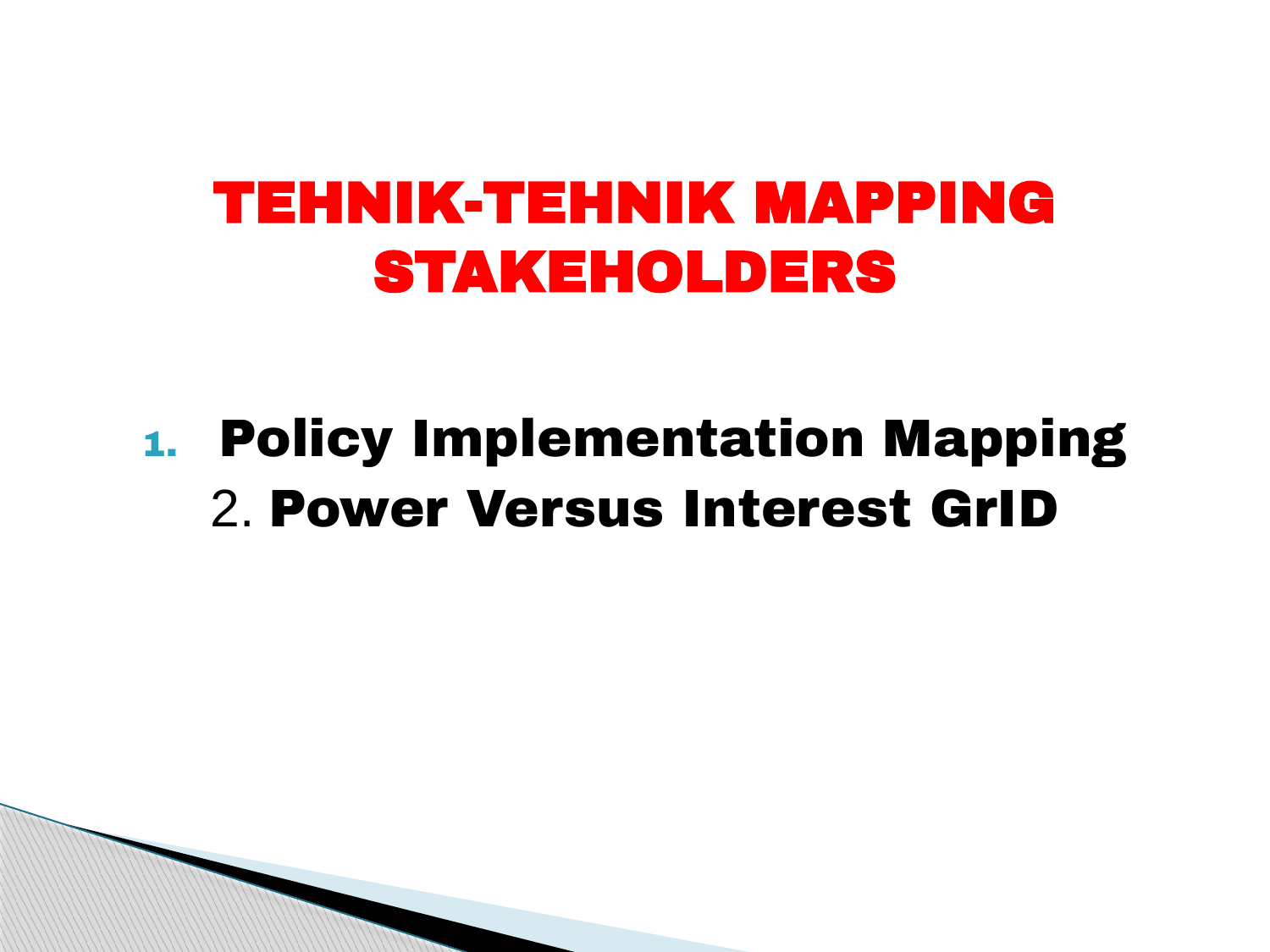

# TEHNIK-TEHNIK MAPPING STAKEHOLDERS
Policy Implementation Mapping
2. Power Versus Interest GrID